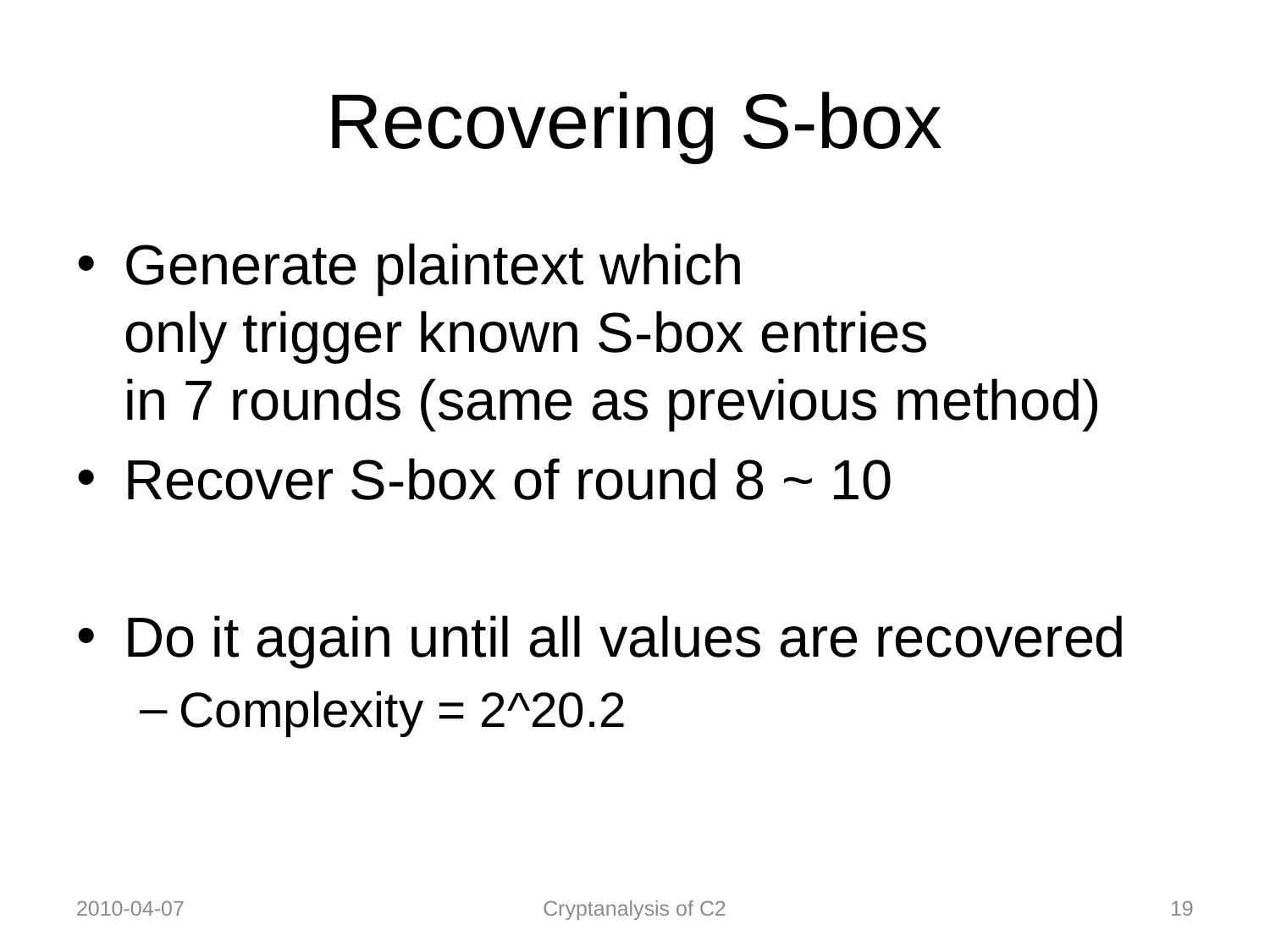

# Recovering S-box
Generate plaintext which
only trigger known S-box entries
in 7 rounds (same as previous method)
Recover S-box of round 8 ~ 10

Do it again until all values are recovered
Complexity = 2^20.2
2010-04-07
Cryptanalysis of C2
19